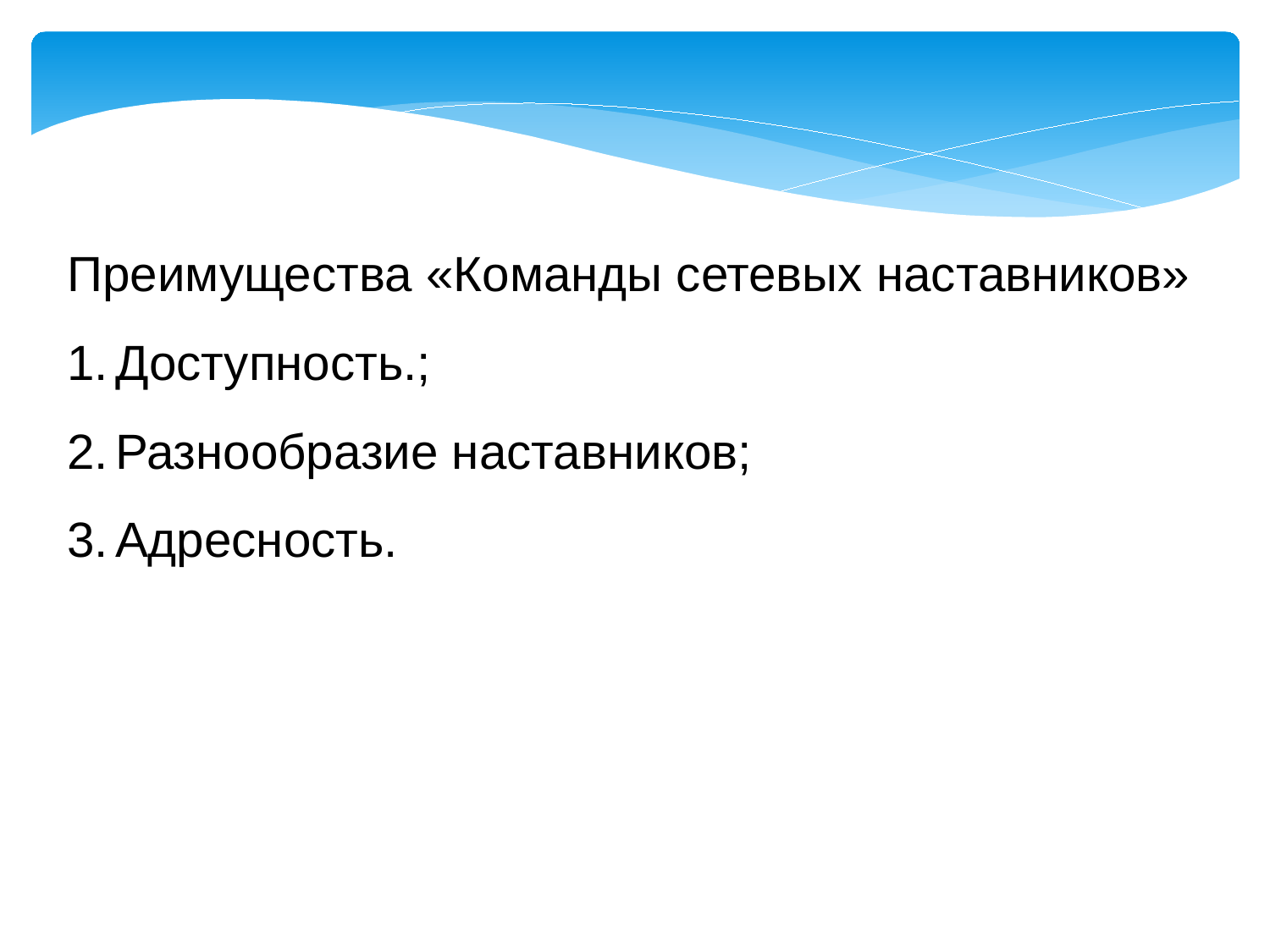

Преимущества «Команды сетевых наставников»
Доступность.;
Разнообразие наставников;
Адресность.